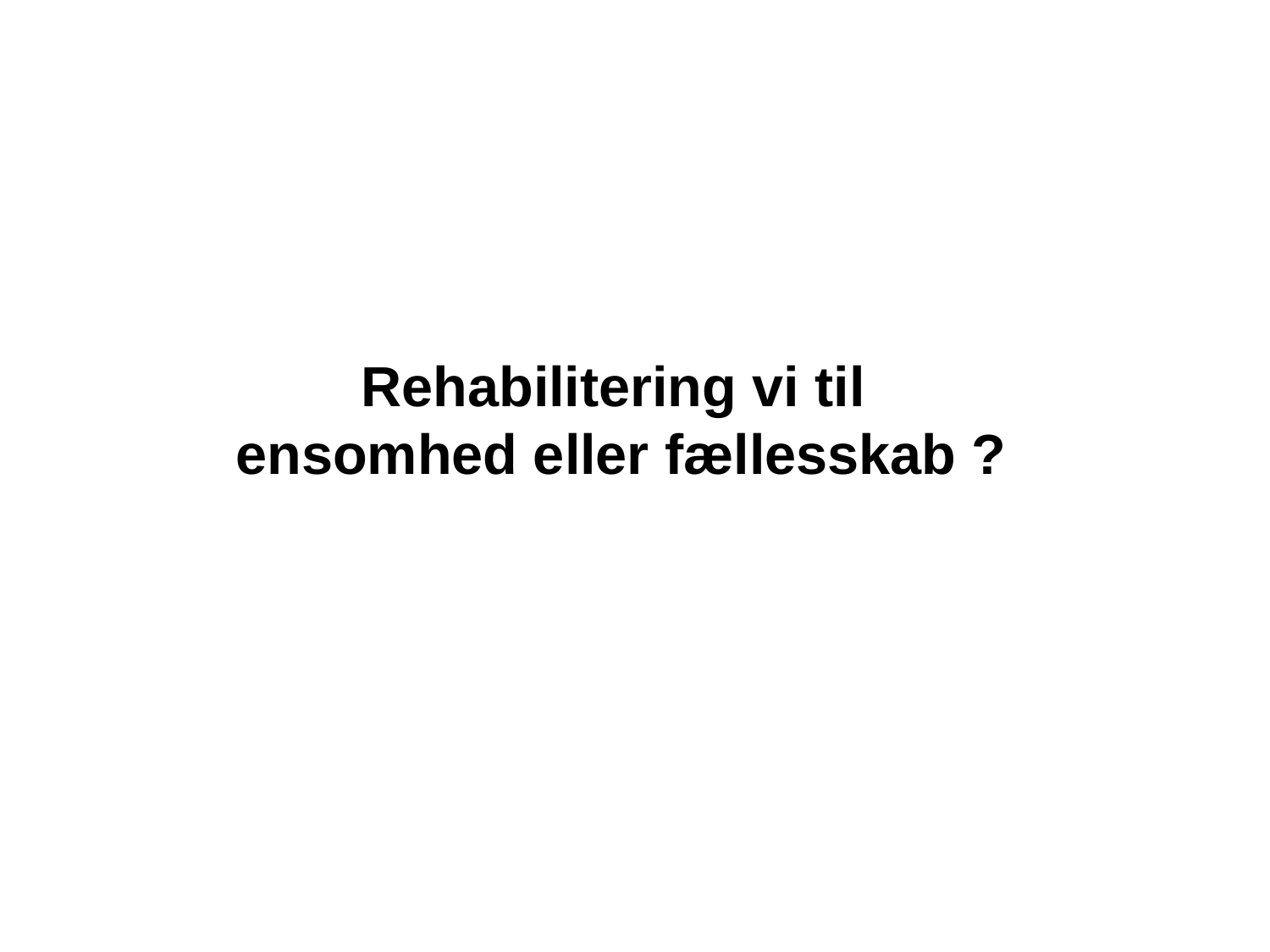

# Rehabilitering vi til ensomhed eller fællesskab ?